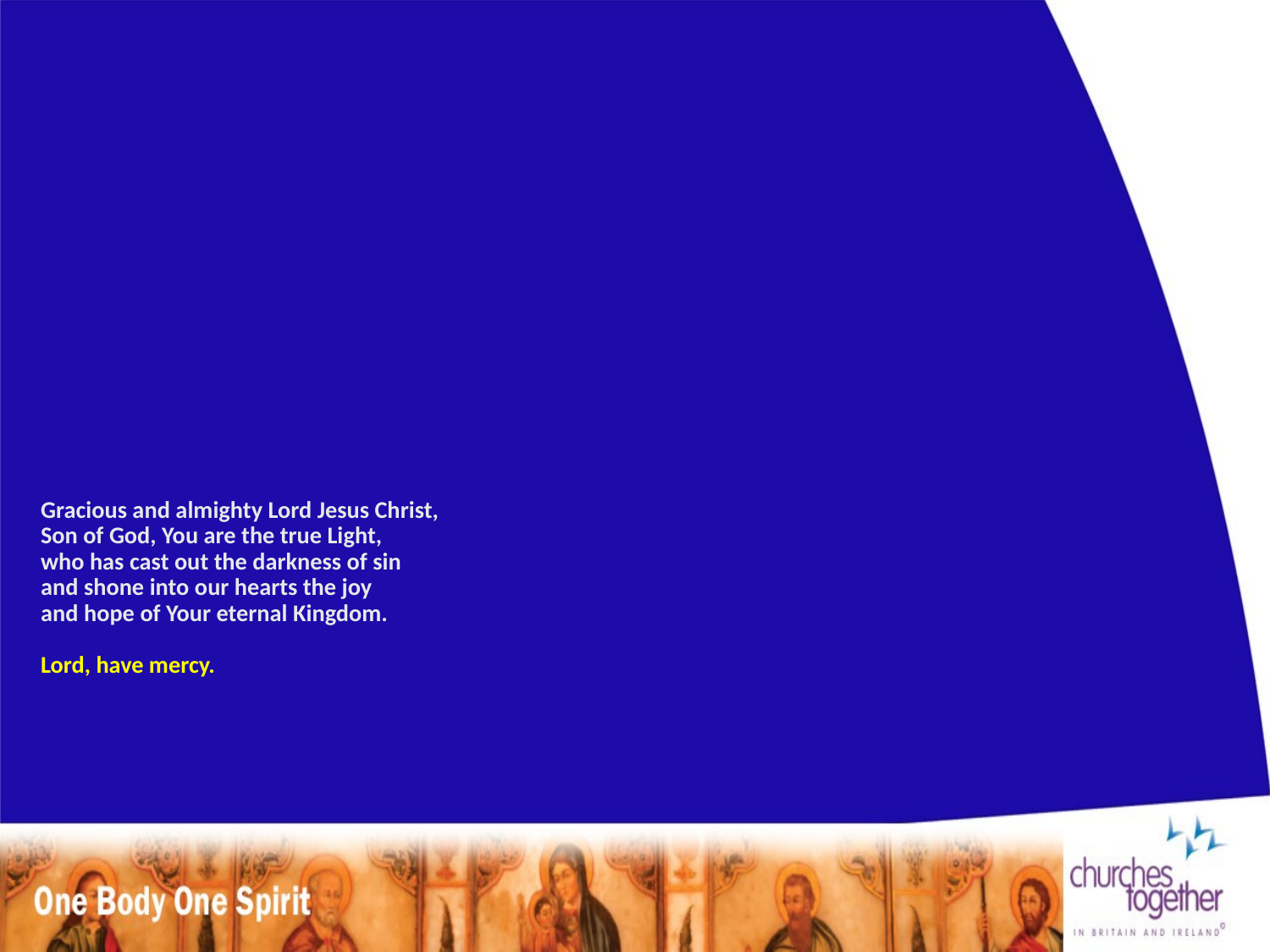

# Gracious and almighty Lord Jesus Christ, Son of God, You are the true Light, who has cast out the darkness of sin and shone into our hearts the joy and hope of Your eternal Kingdom. Lord, have mercy.